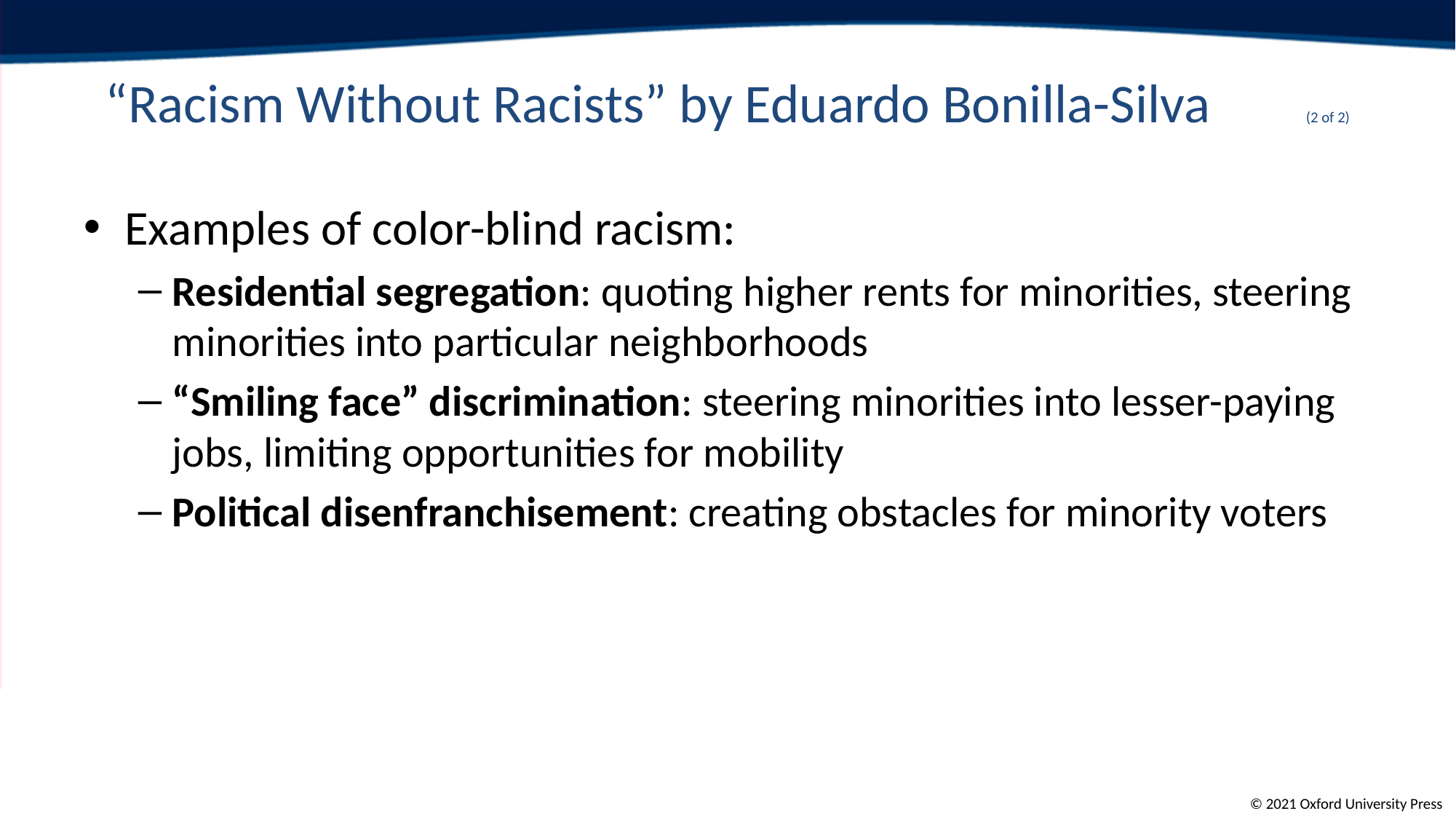

# “Racism Without Racists” by Eduardo Bonilla-Silva	(2 of 2)
Examples of color-blind racism:
Residential segregation: quoting higher rents for minorities, steering minorities into particular neighborhoods
“Smiling face” discrimination: steering minorities into lesser-paying jobs, limiting opportunities for mobility
Political disenfranchisement: creating obstacles for minority voters